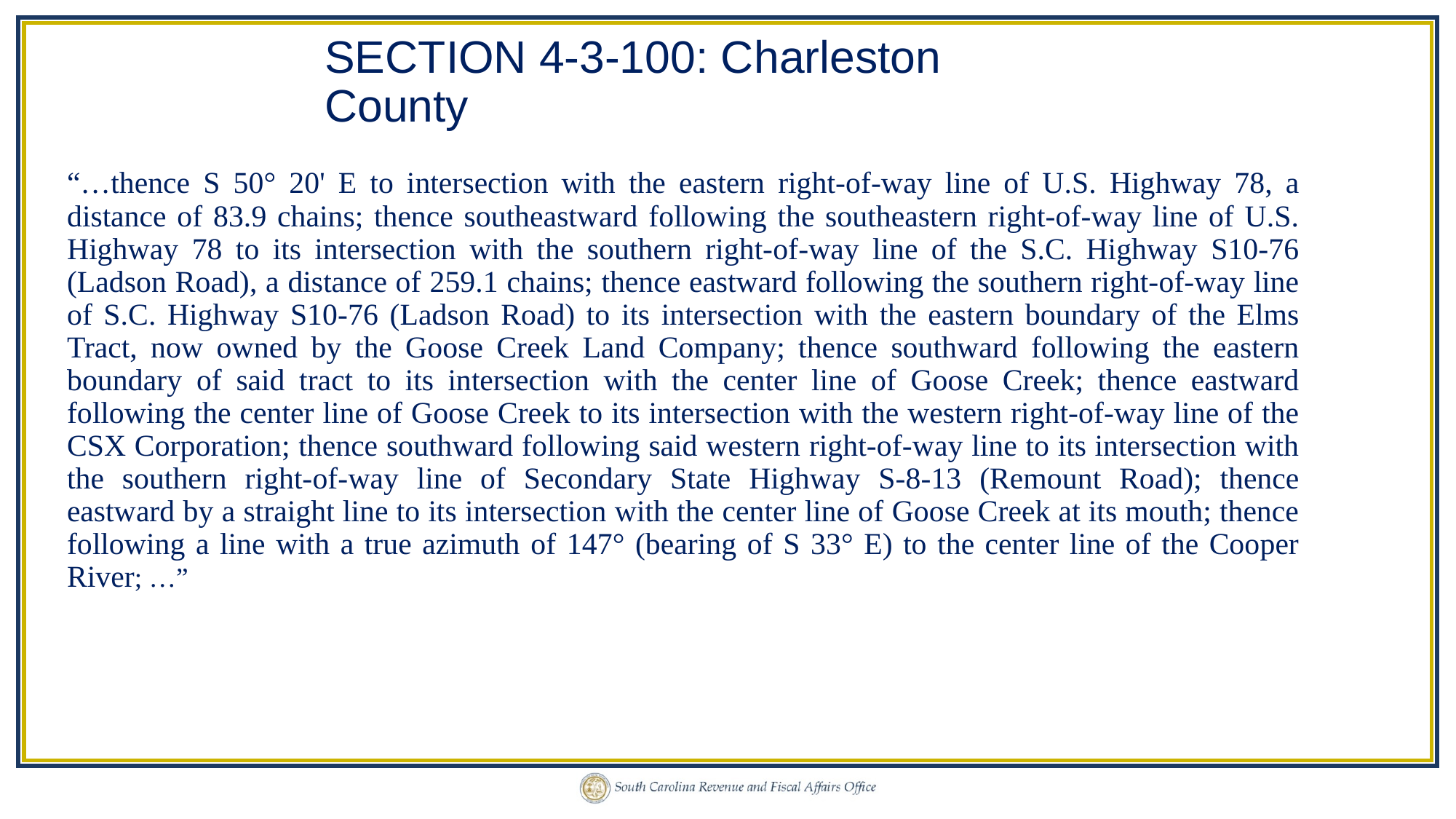

SECTION 4-3-100: Charleston County
“…thence S 50° 20' E to intersection with the eastern right‑of‑way line of U.S. Highway 78, a distance of 83.9 chains; thence southeastward following the southeastern right‑of‑way line of U.S. Highway 78 to its intersection with the southern right‑of‑way line of the S.C. Highway S10‑76 (Ladson Road), a distance of 259.1 chains; thence eastward following the southern right‑of‑way line of S.C. Highway S10‑76 (Ladson Road) to its intersection with the eastern boundary of the Elms Tract, now owned by the Goose Creek Land Company; thence southward following the eastern boundary of said tract to its intersection with the center line of Goose Creek; thence eastward following the center line of Goose Creek to its intersection with the western right‑of‑way line of the CSX Corporation; thence southward following said western right‑of‑way line to its intersection with the southern right‑of‑way line of Secondary State Highway S‑8‑13 (Remount Road); thence eastward by a straight line to its intersection with the center line of Goose Creek at its mouth; thence following a line with a true azimuth of 147° (bearing of S 33° E) to the center line of the Cooper River; …”